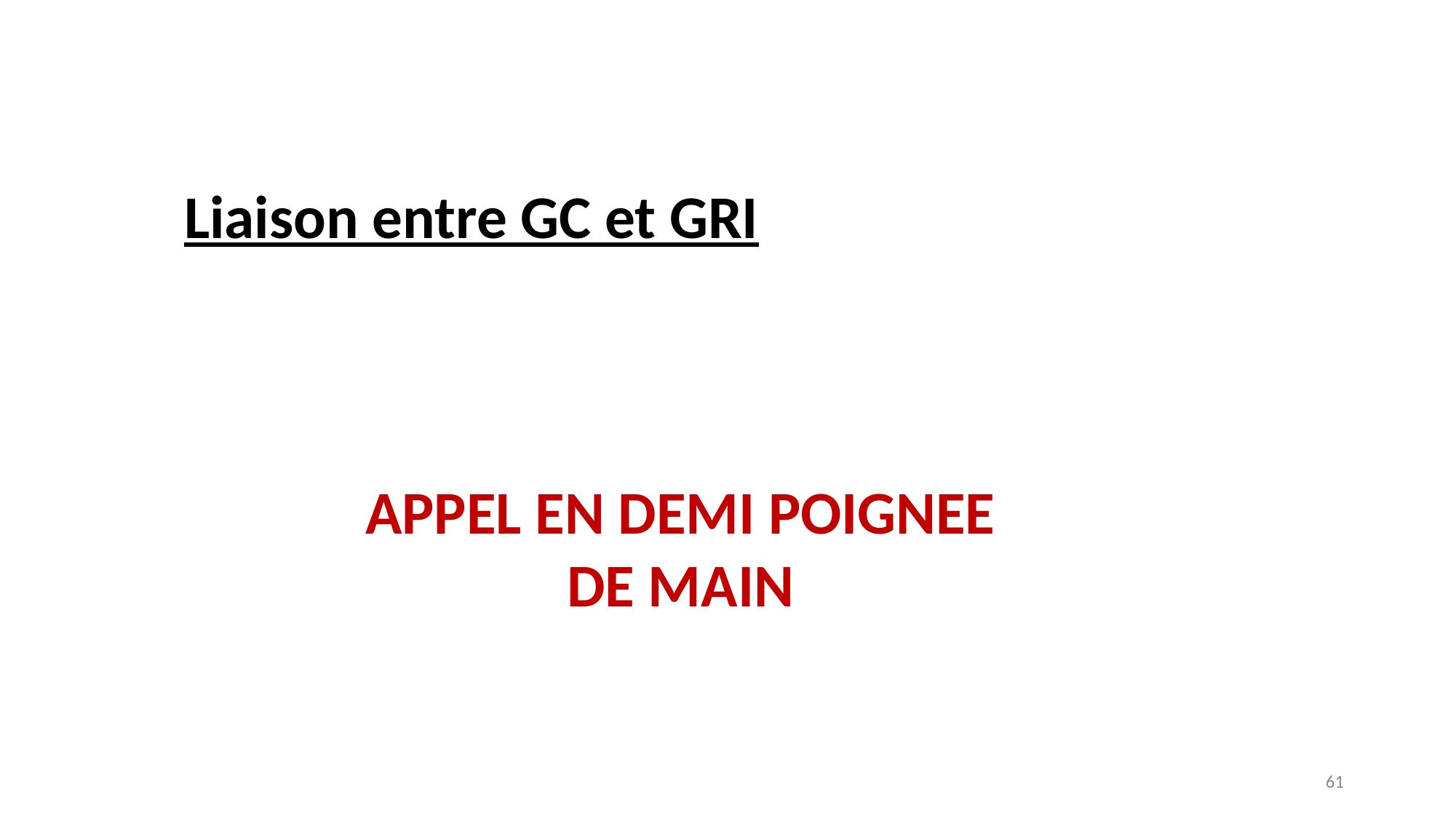

Liaison entre GC et GRI
APPEL EN DEMI POIGNEE DE MAIN
61